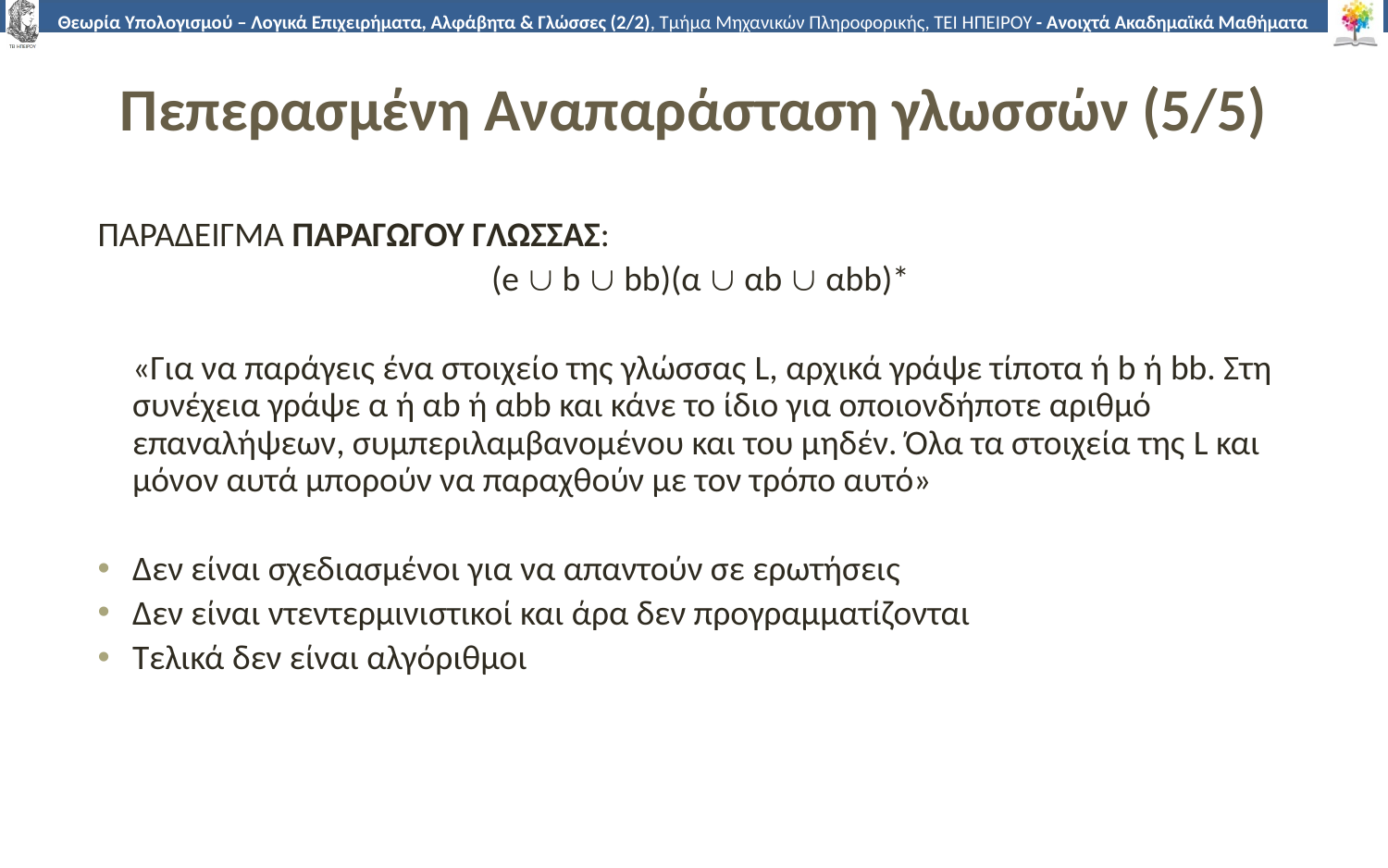

# Πεπερασμένη Αναπαράσταση γλωσσών (5/5)
ΠΑΡΑΔΕΙΓΜΑ ΠΑΡΑΓΩΓΟΥ ΓΛΩΣΣΑΣ:
(e ∪ b ∪ bb)(α ∪ αb ∪ αbb)*

	«Για να παράγεις ένα στοιχείο της γλώσσας L, αρχικά γράψε τίποτα ή b ή bb. Στη συνέχεια γράψε α ή αb ή αbb και κάνε το ίδιο για οποιονδήποτε αριθμό επαναλήψεων, συμπεριλαμβανομένου και του μηδέν. Όλα τα στοιχεία της L και μόνον αυτά μπορούν να παραχθούν με τον τρόπο αυτό»

Δεν είναι σχεδιασμένοι για να απαντούν σε ερωτήσεις
Δεν είναι ντεντερμινιστικοί και άρα δεν προγραμματίζονται
Τελικά δεν είναι αλγόριθμοι